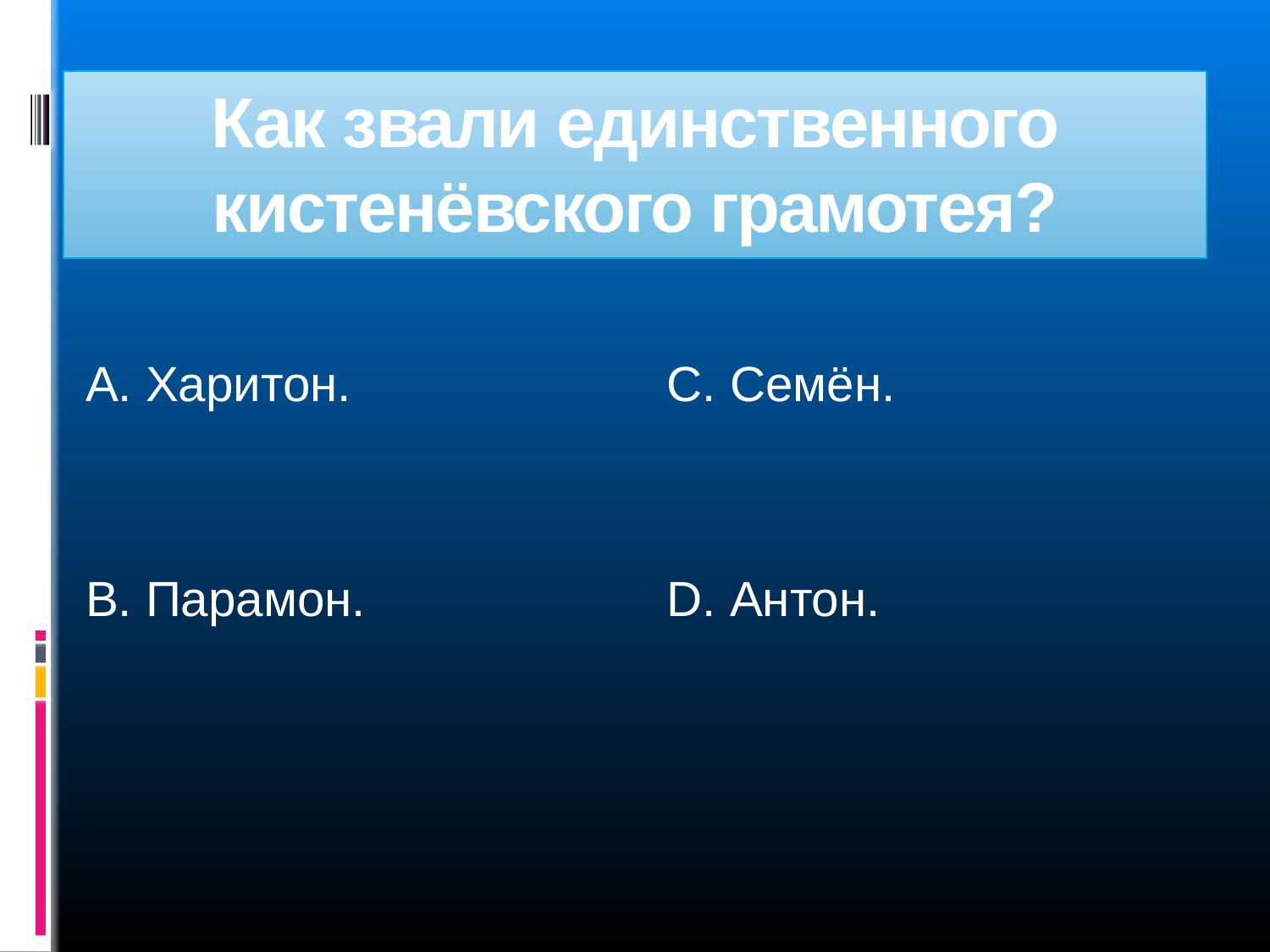

# Как звали единственного кистенёвского грамотея?
А. Харитон.

В. Парамон.
С. Семён.

D. Антон.